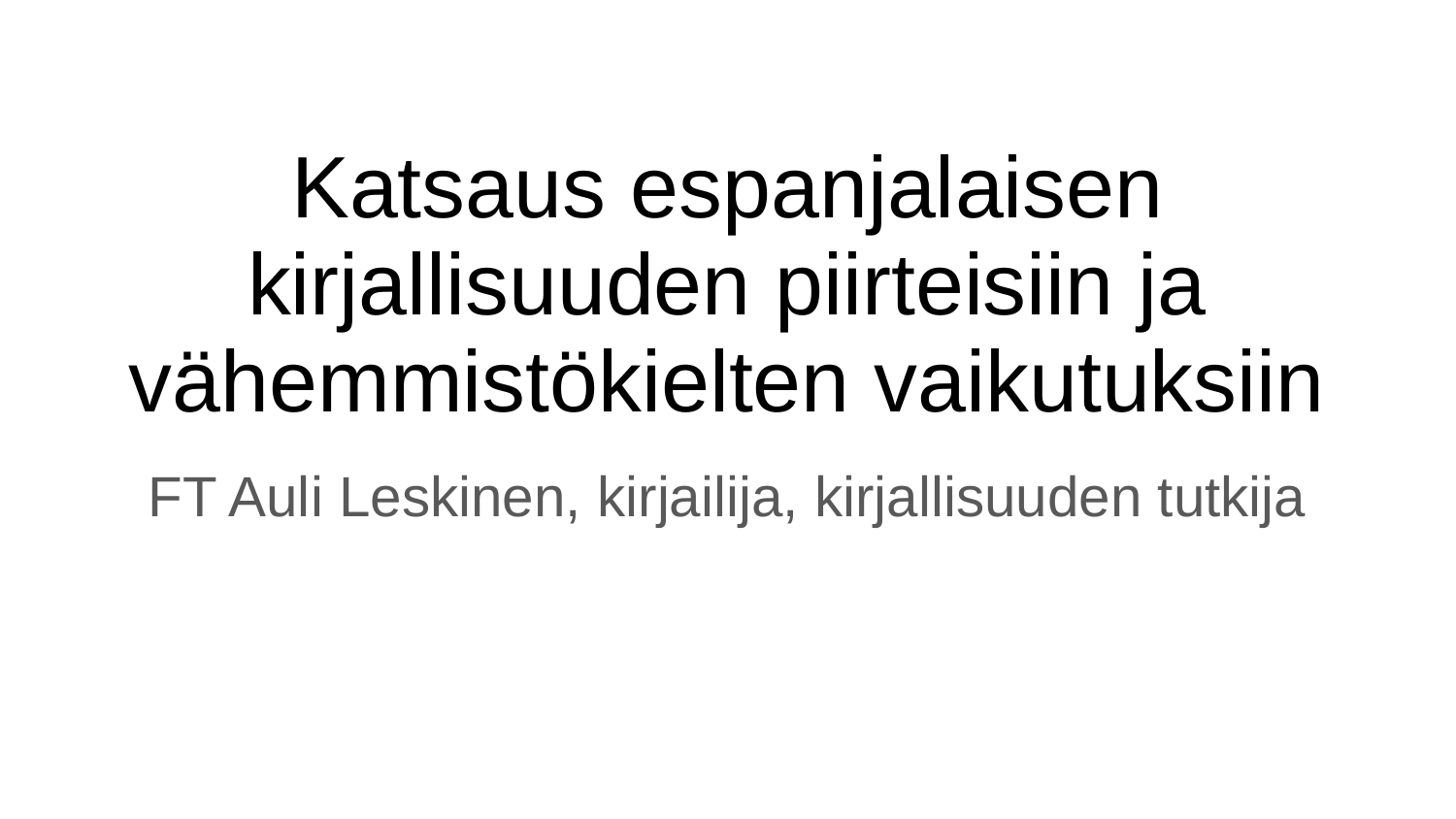

# Katsaus espanjalaisen kirjallisuuden piirteisiin ja vähemmistökielten vaikutuksiin
FT Auli Leskinen, kirjailija, kirjallisuuden tutkija